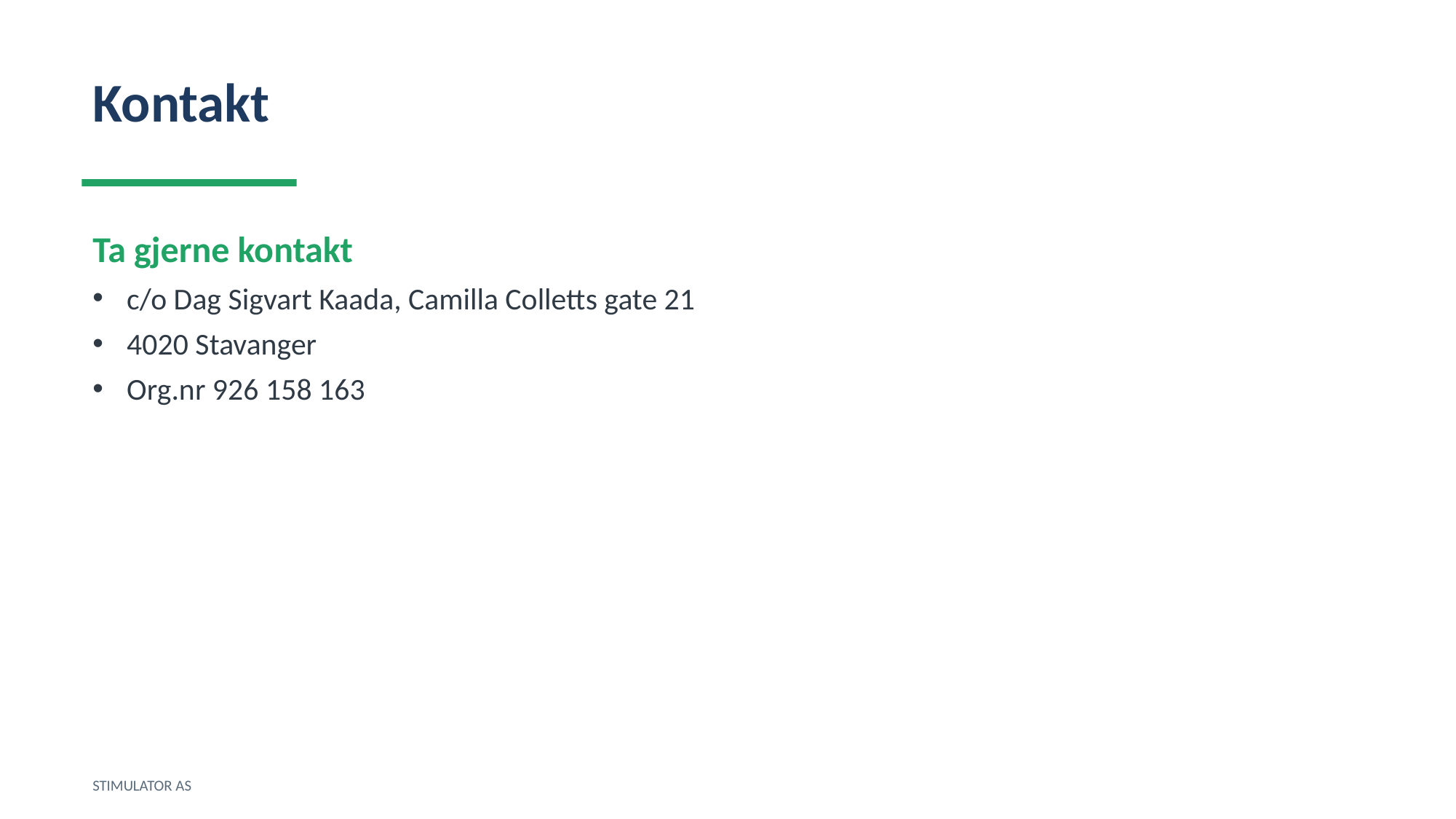

Kontakt

Ta gjerne kontakt
c/o Dag Sigvart Kaada, Camilla Colletts gate 21
4020 Stavanger
Org.nr 926 158 163
STIMULATOR AS